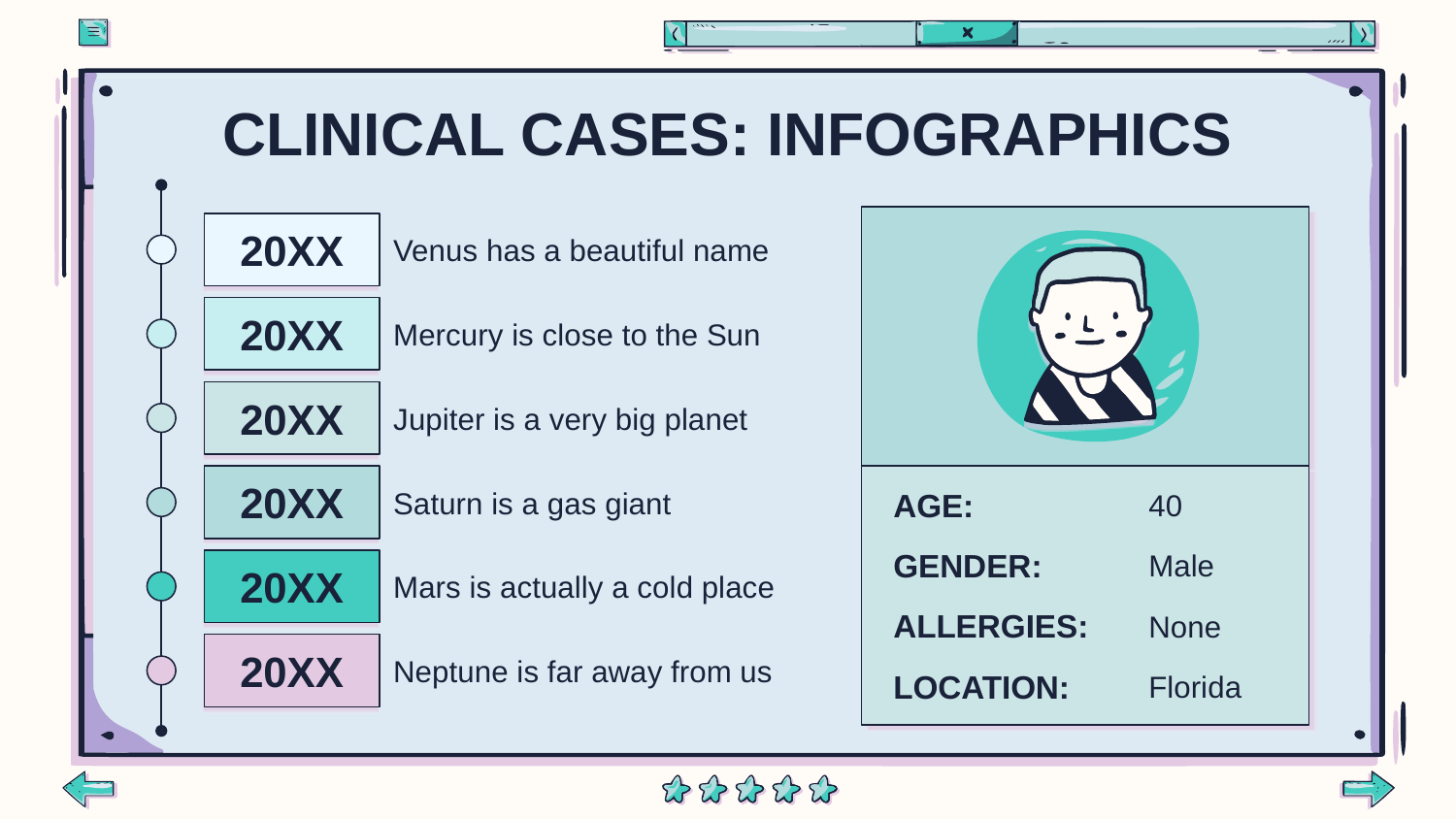

# CLINICAL CASES: INFOGRAPHICS

Venus has a beautiful name
20XX

Mercury is close to the Sun
20XX

Jupiter is a very big planet
20XX

Saturn is a gas giant
20XX

AGE:
40

GENDER:
Male
Mars is actually a cold place
20XX

ALLERGIES:
None
Neptune is far away from us
20XX

LOCATION:
Florida